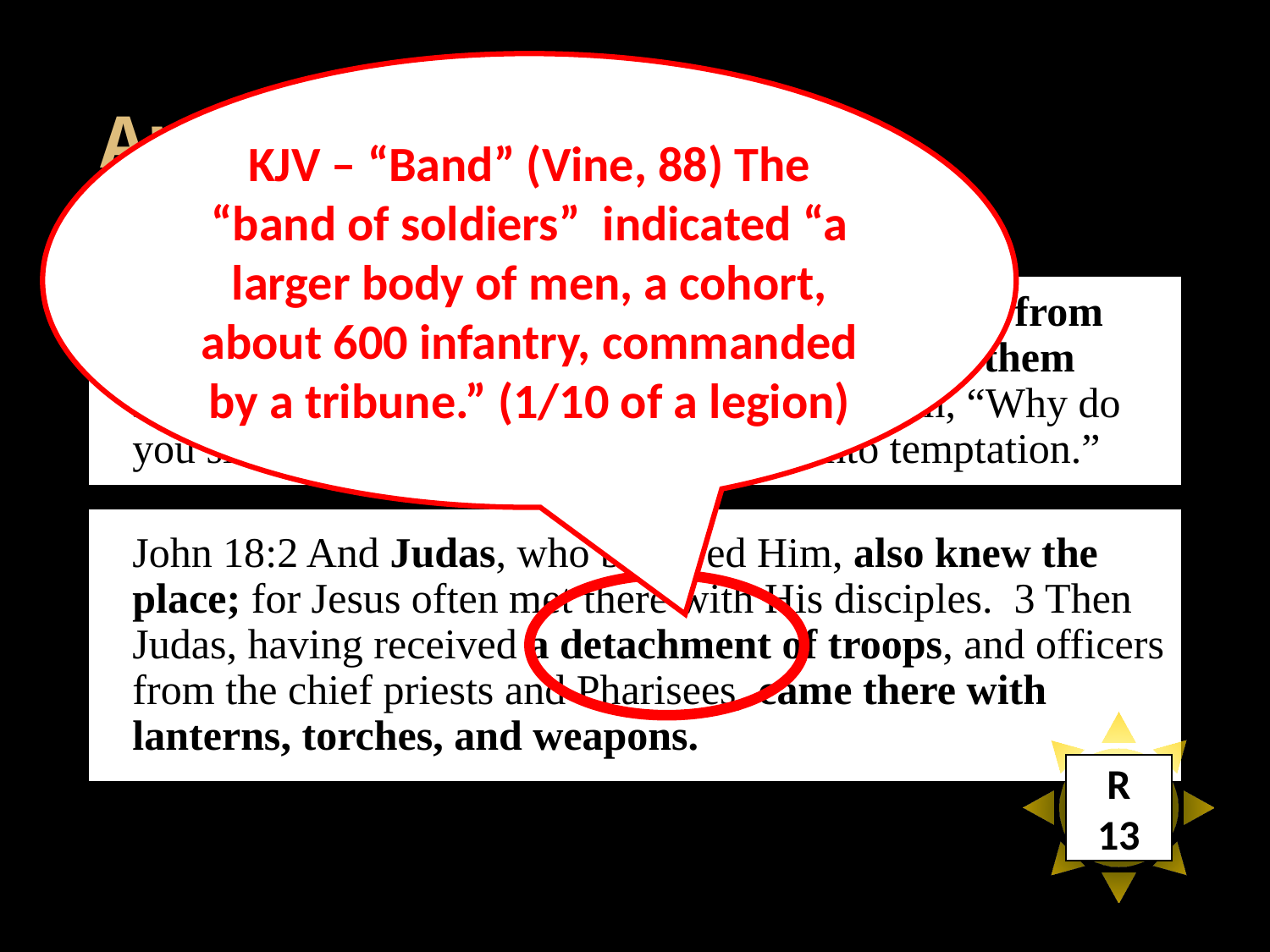

# April 3,33 AD
KJV – “Band” (Vine, 88) The “band of soldiers”  indicated “a larger body of men, a cohort, about 600 infantry, commanded by a tribune.” (1/10 of a legion)
Luke 22:45 (Thursday>Friday) When He rose up from prayer, and had come to His disciples, He found them sleeping from sorrow.  46 Then He said to them, “Why do you sleep? Rise and pray, lest you enter into temptation.”
John 18:2 And Judas, who betrayed Him, also knew the place; for Jesus often met there with His disciples.  3 Then Judas, having received a detachment of troops, and officers from the chief priests and Pharisees, came there with lanterns, torches, and weapons.

R
13